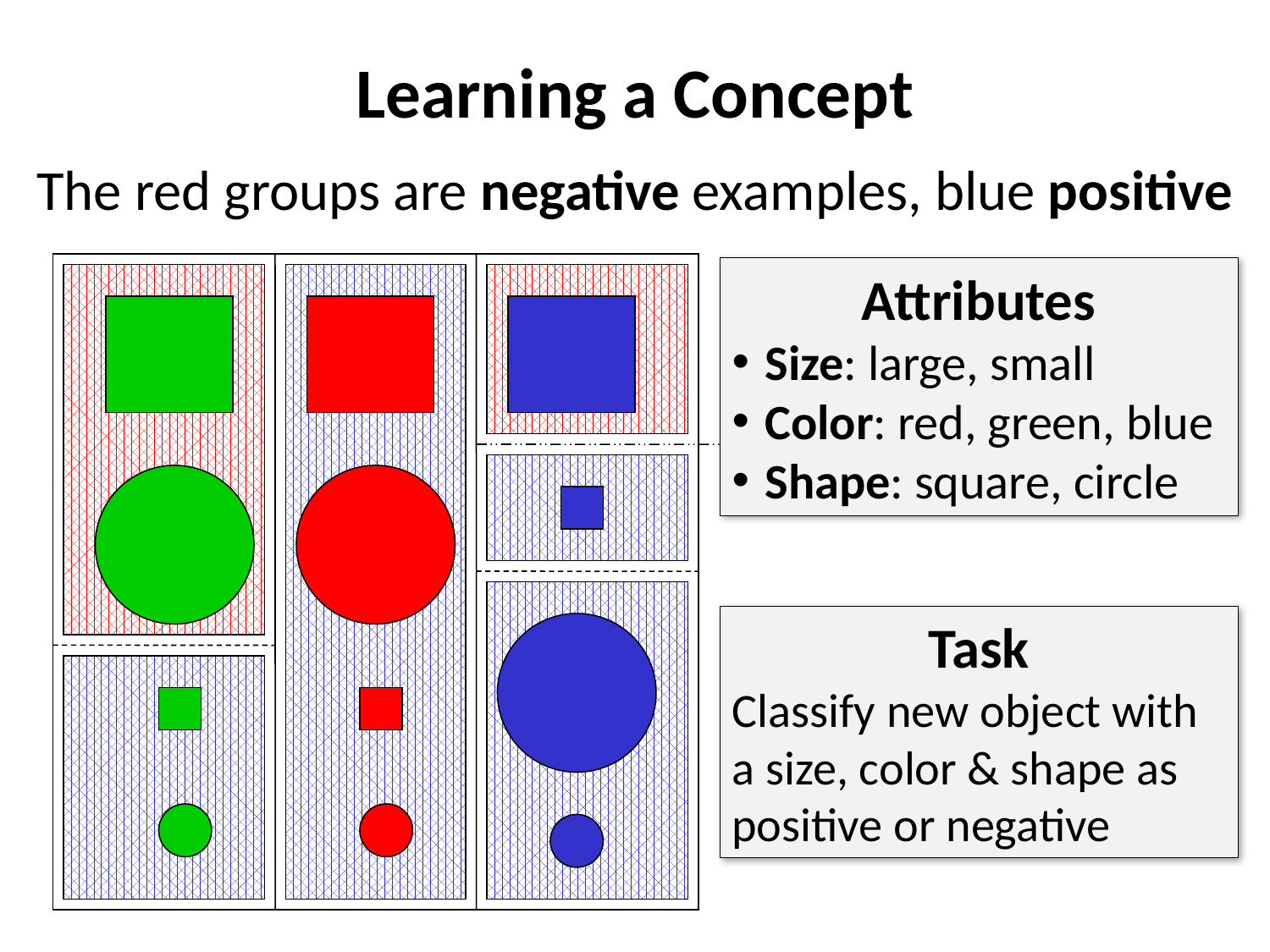

# Learning a Concept
The red groups are negative examples, blue positive

Attributes
Size: large, small
Color: red, green, blue
Shape: square, circle
Task
Classify new object with a size, color & shape as positive or negative